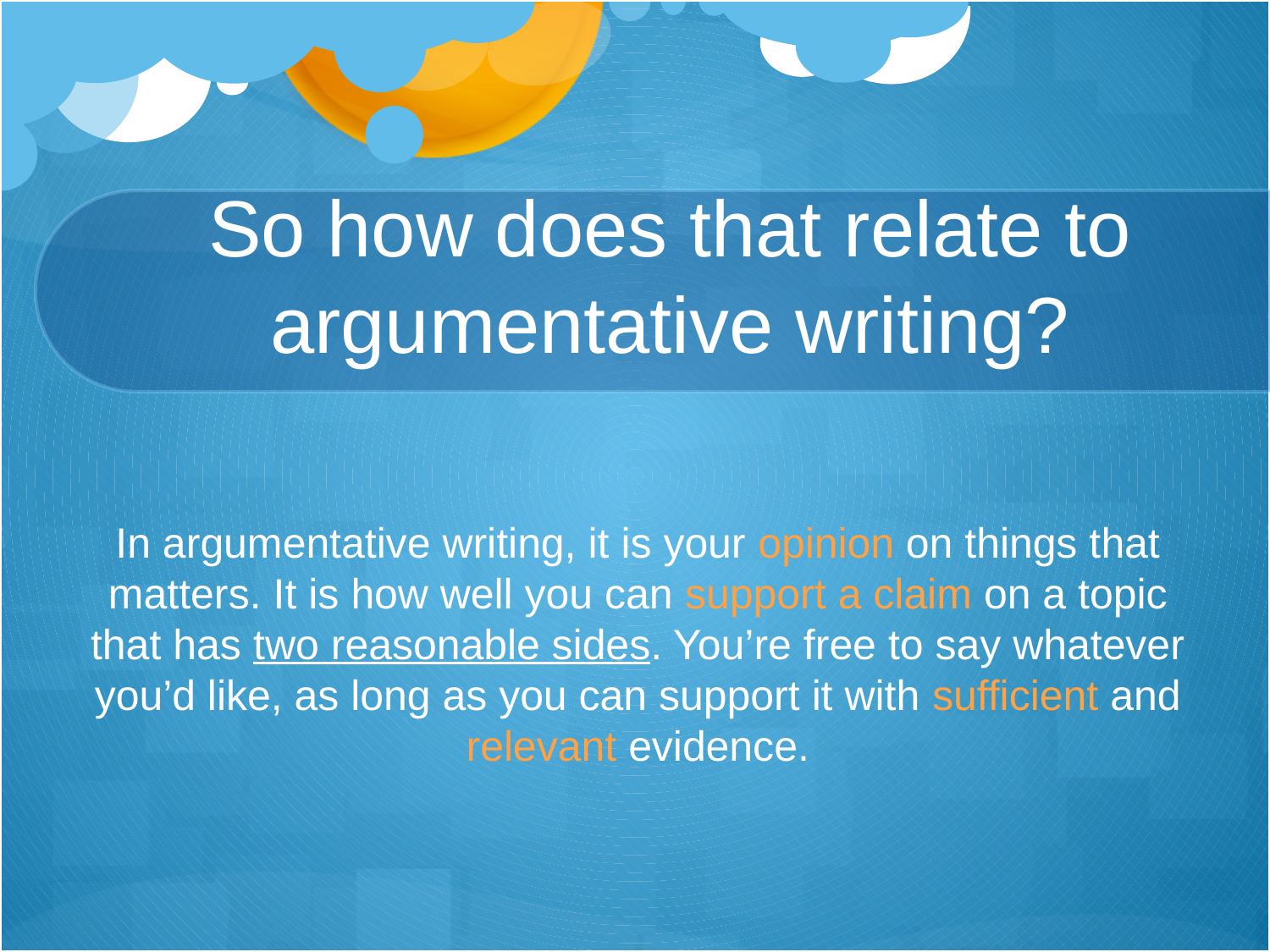

# So how does that relate to argumentative writing?
In argumentative writing, it is your opinion on things that matters. It is how well you can support a claim on a topic that has two reasonable sides. You’re free to say whatever you’d like, as long as you can support it with sufficient and relevant evidence.